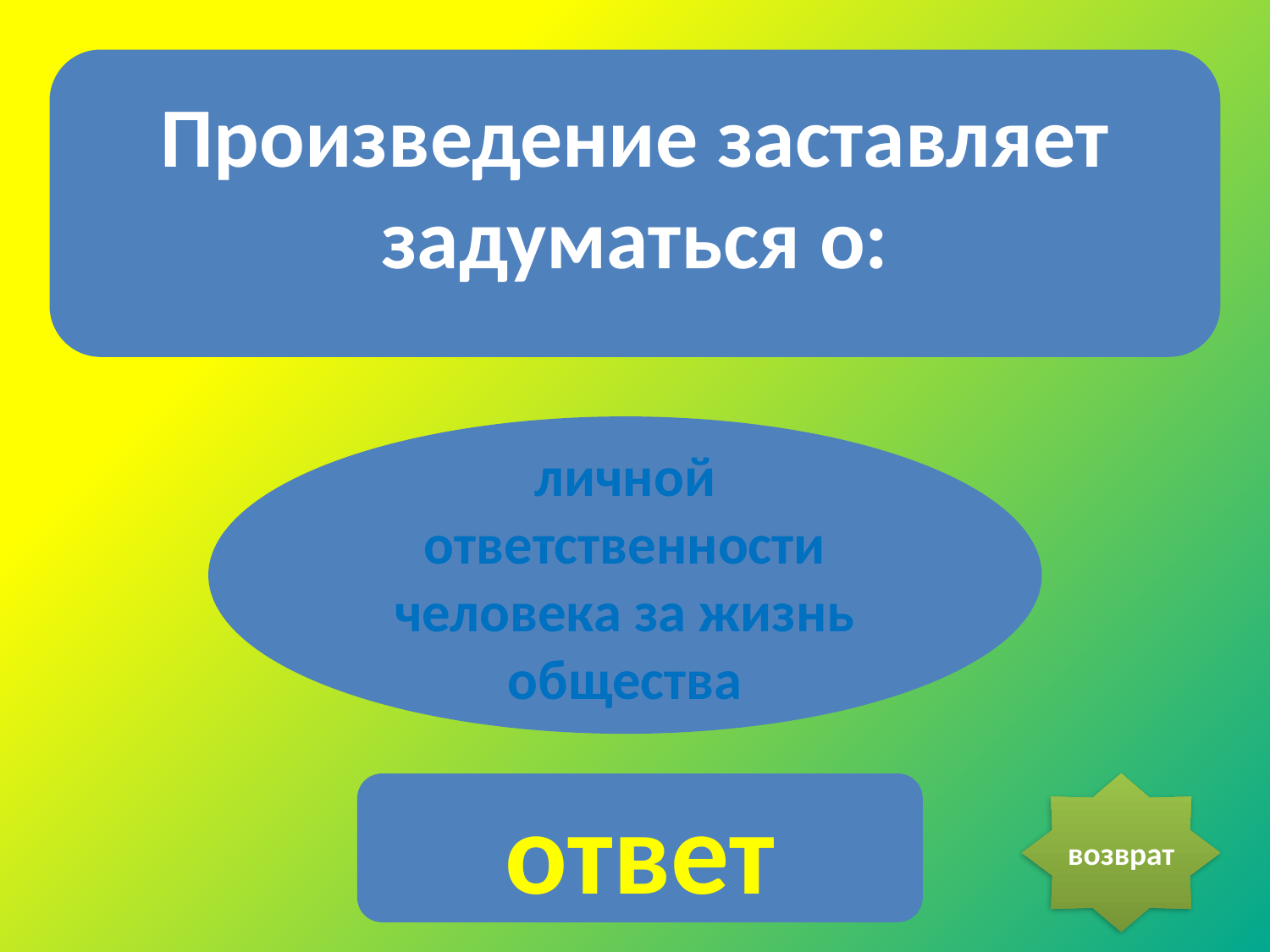

Произведение заставляет задуматься о:

личной ответственности человека за жизнь общества
ответ
возврат